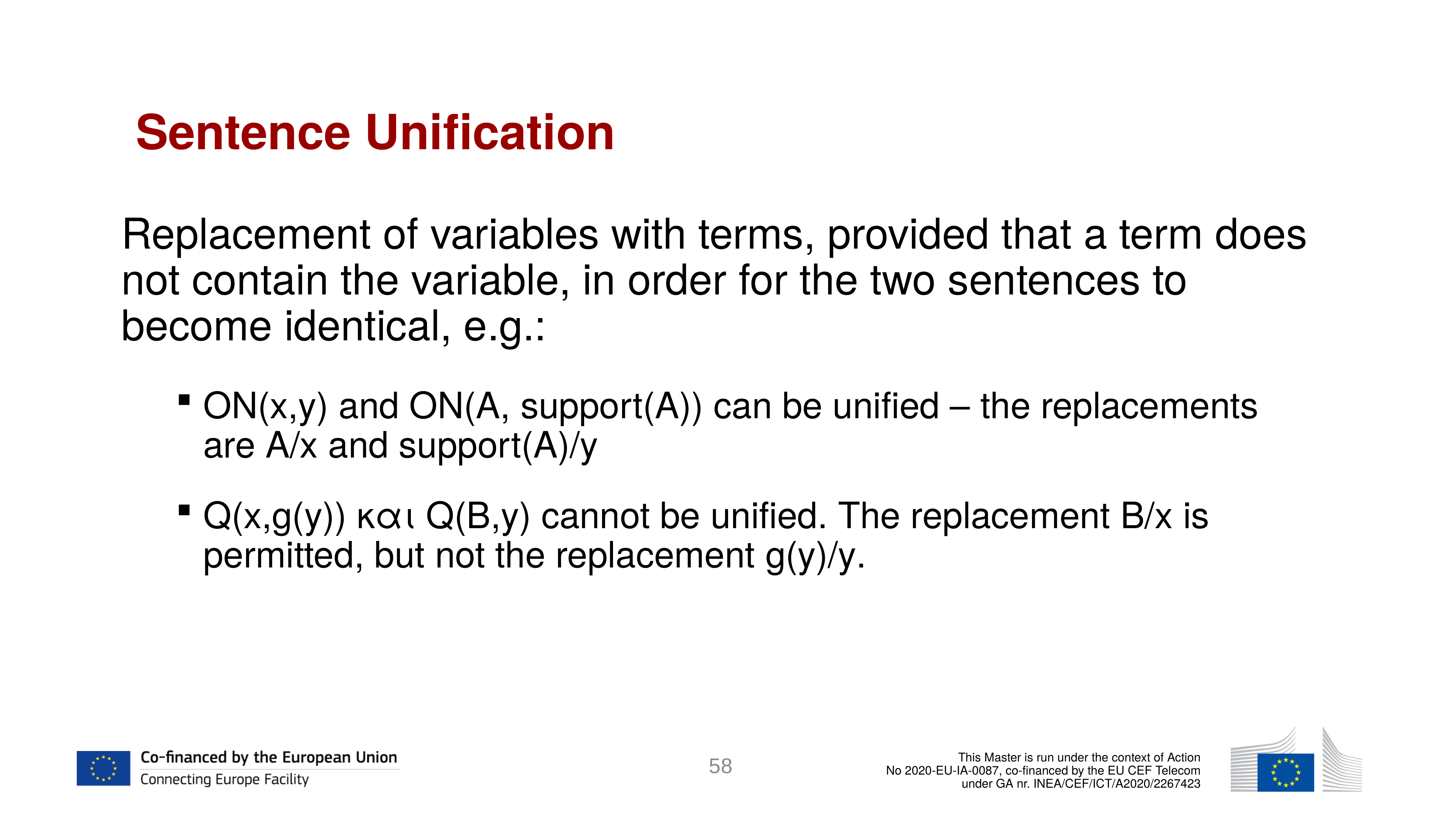

# Sentence Unification
Replacement of variables with terms, provided that a term does not contain the variable, in order for the two sentences to become identical, e.g.:

ON(x,y) and ON(Α, support(Α)) can be unified – the replacements are Α/x and support(A)/y

Q(x,g(y)) και Q(B,y) cannot be unified. The replacement Β/x is permitted, but not the replacement g(y)/y.
58